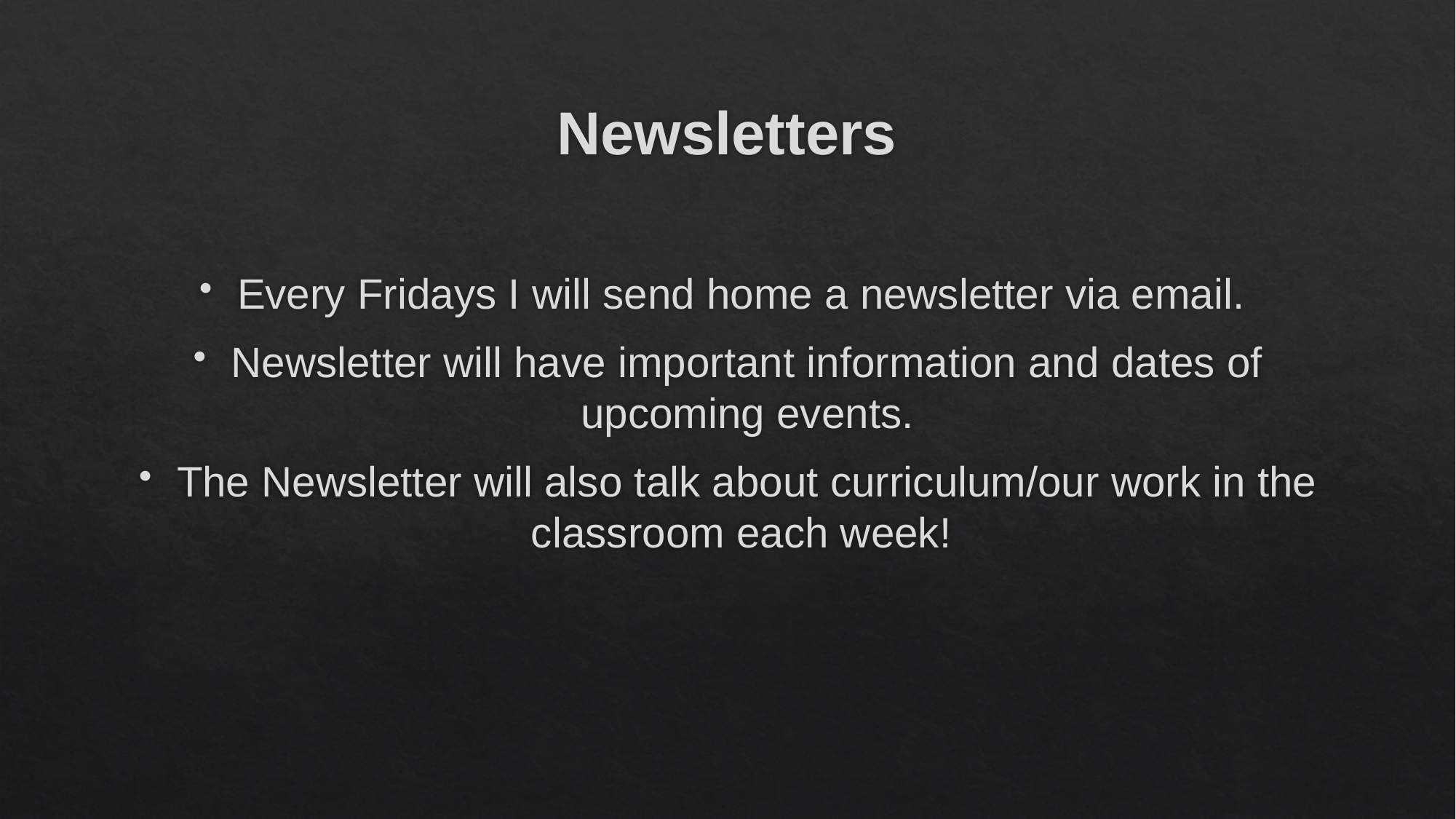

# Newsletters

Every Fridays I will send home a newsletter via email.
Newsletter will have important information and dates of upcoming events.
The Newsletter will also talk about curriculum/our work in the classroom each week!